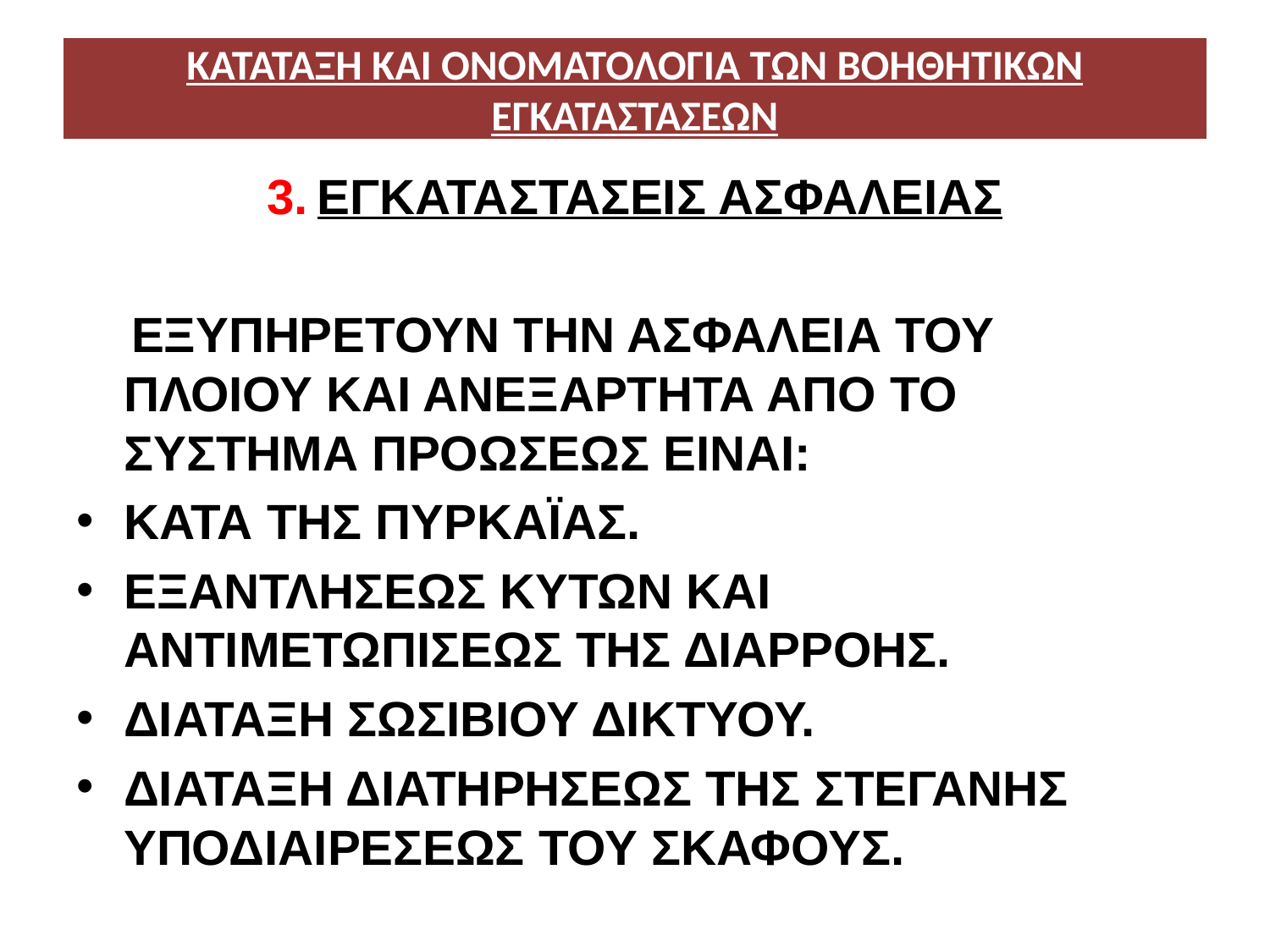

# ΚΑΤΑΤΑΞΗ ΚΑΙ ΟΝΟΜΑΤΟΛΟΓΙΑ ΤΩΝ ΒΟΗΘΗΤΙΚΩΝ ΕΓΚΑΤΑΣΤΑΣΕΩΝ
ΕΓΚΑΤΑΣΤΑΣΕΙΣ ΑΣΦΑΛΕΙΑΣ

    ΕΞΥΠΗΡΕΤΟΥΝ ΤΗΝ ΑΣΦΑΛΕΙΑ ΤΟΥ ΠΛΟΙΟΥ ΚΑΙ ΑΝΕΞΑΡΤΗΤΑ ΑΠΟ ΤΟ ΣΥΣΤΗΜΑ ΠΡΟΩΣΕΩΣ ΕΙΝΑΙ:
ΚΑΤΑ ΤΗΣ ΠΥΡΚΑΪΑΣ.
ΕΞΑΝΤΛΗΣΕΩΣ ΚΥΤΩΝ ΚΑΙ ΑΝΤΙΜΕΤΩΠΙΣΕΩΣ ΤΗΣ ΔΙΑΡΡΟΗΣ.
ΔΙΑΤΑΞΗ ΣΩΣΙΒΙΟΥ ΔΙΚΤΥΟΥ.
ΔΙΑΤΑΞΗ ΔΙΑΤΗΡΗΣΕΩΣ ΤΗΣ ΣΤΕΓΑΝΗΣ ΥΠΟΔΙΑΙΡΕΣΕΩΣ ΤΟΥ ΣΚΑΦΟΥΣ.